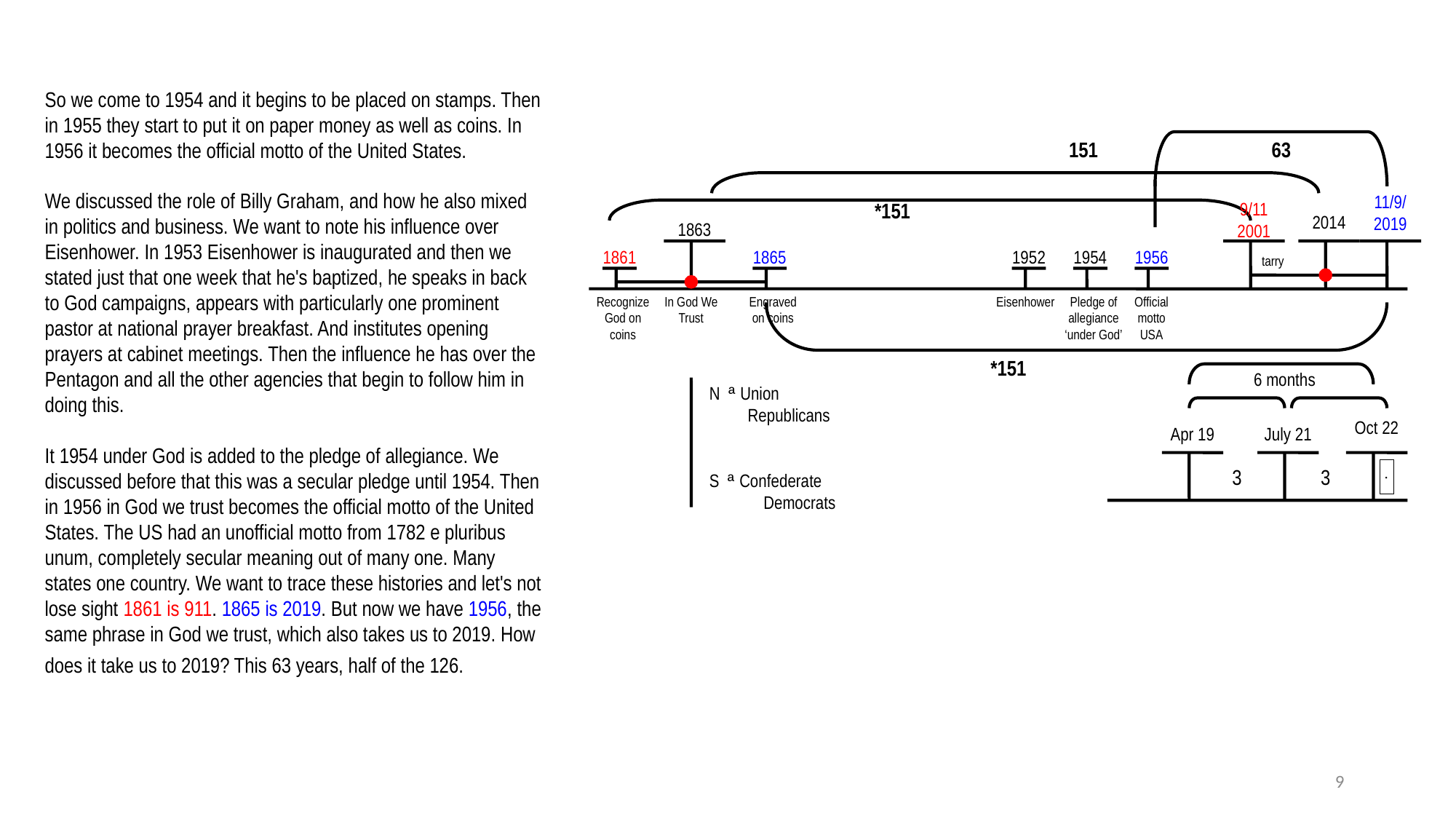

So we come to 1954 and it begins to be placed on stamps. Then in 1955 they start to put it on paper money as well as coins. In 1956 it becomes the official motto of the United States.

We discussed the role of Billy Graham, and how he also mixed in politics and business. We want to note his influence over Eisenhower. In 1953 Eisenhower is inaugurated and then we stated just that one week that he's baptized, he speaks in back to God campaigns, appears with particularly one prominent pastor at national prayer breakfast. And institutes opening prayers at cabinet meetings. Then the influence he has over the Pentagon and all the other agencies that begin to follow him in doing this.

It 1954 under God is added to the pledge of allegiance. We discussed before that this was a secular pledge until 1954. Then in 1956 in God we trust becomes the official motto of the United States. The US had an unofficial motto from 1782 e pluribus unum, completely secular meaning out of many one. Many states one country. We want to trace these histories and let's not lose sight 1861 is 911. 1865 is 2019. But now we have 1956, the same phrase in God we trust, which also takes us to 2019. How does it take us to 2019? This 63 years, half of the 126.
151
63

11/9/
2019
*151
9/11
2001
2014
1863
1861

1865
1952
1954
1956

tarry

Recognize
God on coins

In God We Trust

Engraved on coins
Eisenhower
Pledge of allegiance
‘under God’
Official motto
USA
*151

6 months

N  ª Union
         Republicans

S  ª Confederate
             Democrats
Oct 22
Apr 19
July 21

3
3
.

9